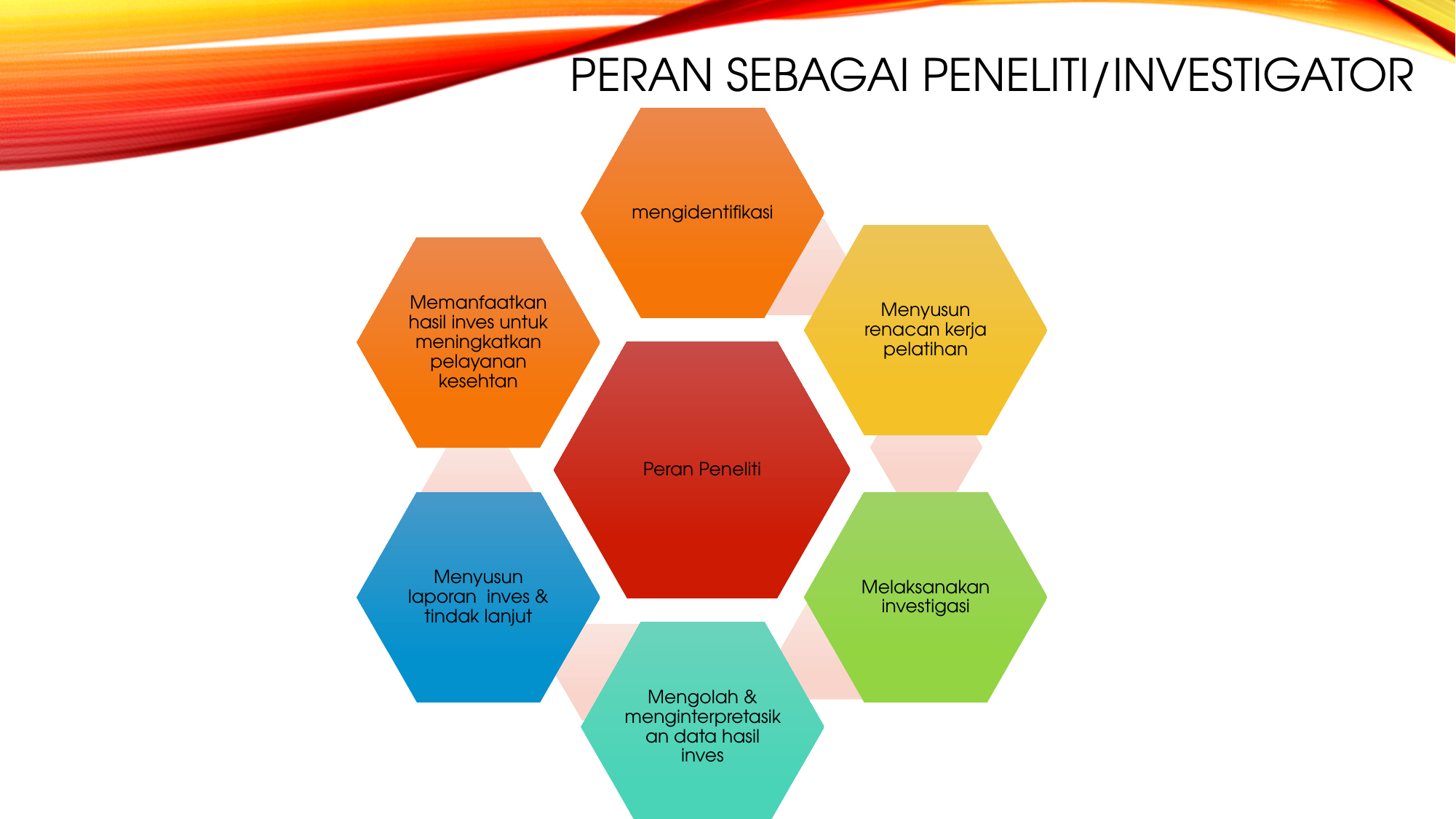

# Peran sebagai peneliti/investigator
Peran Peneliti
mengidentifikasi
Menyusun renacan kerja pelatihan
Melaksanakan investigasi
Mengolah & menginterpretasikan data hasil inves
Menyusun laporan  inves & tindak lanjut
Memanfaatkan hasil inves untuk meningkatkan pelayanan kesehtan